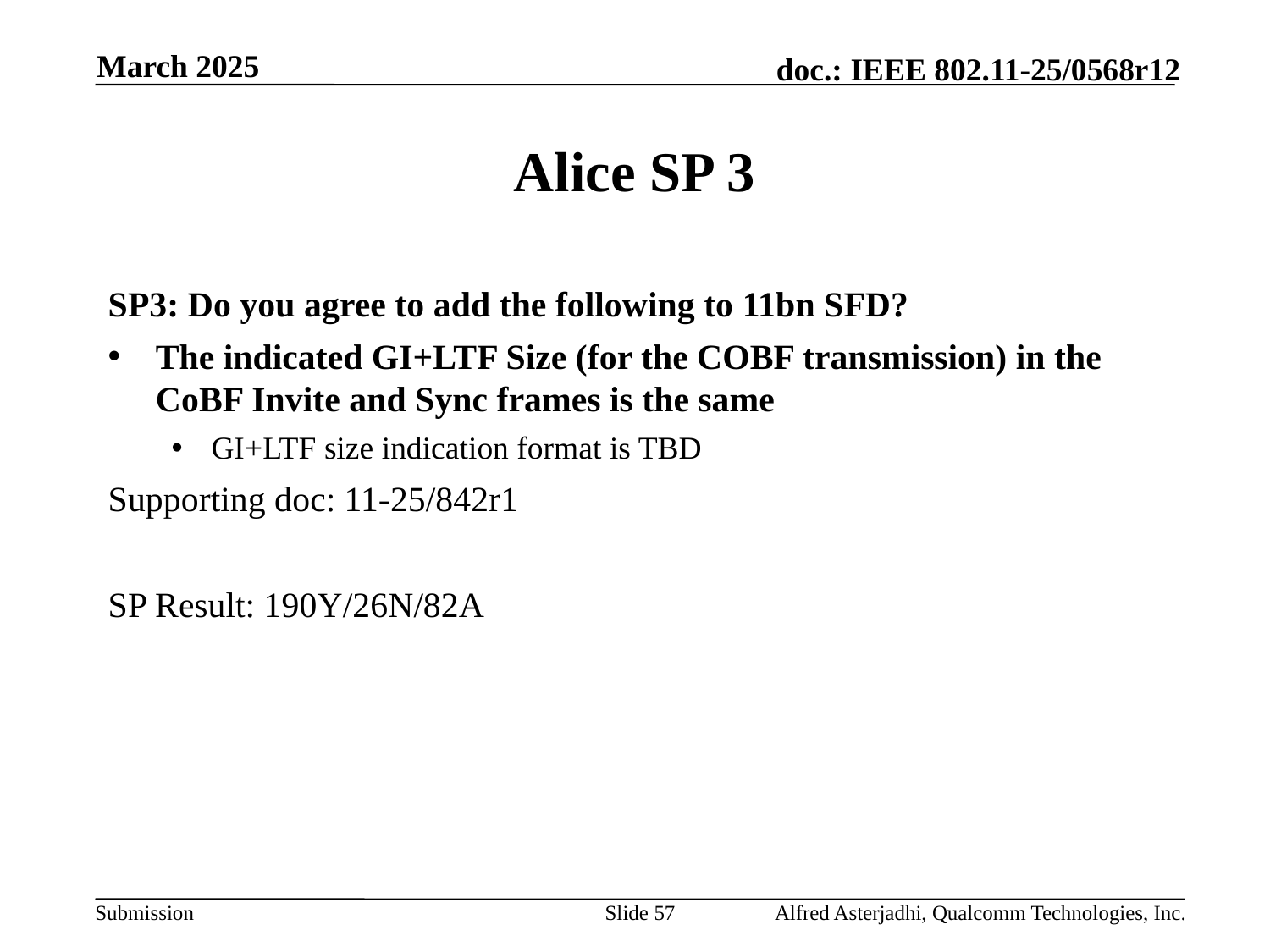

March 2025
# Alice SP 3
SP3: Do you agree to add the following to 11bn SFD?
The indicated GI+LTF Size (for the COBF transmission) in the CoBF Invite and Sync frames is the same
GI+LTF size indication format is TBD
Supporting doc: 11-25/842r1

SP Result: 190Y/26N/82A
Slide 57
Alfred Asterjadhi, Qualcomm Technologies, Inc.